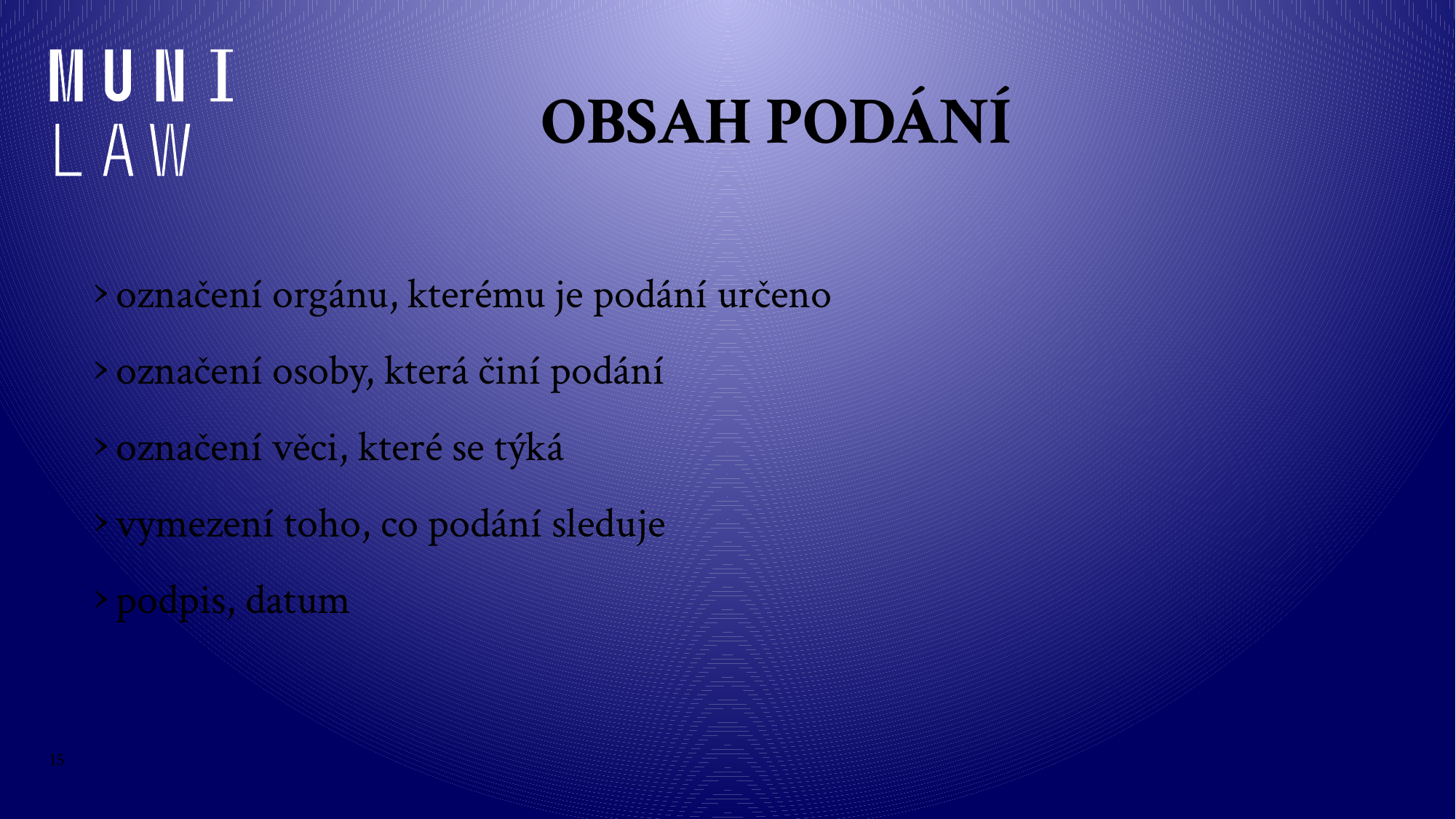

# obsah podání
označení orgánu, kterému je podání určeno
označení osoby, která činí podání
označení věci, které se týká
vymezení toho, co podání sleduje
podpis, datum

15